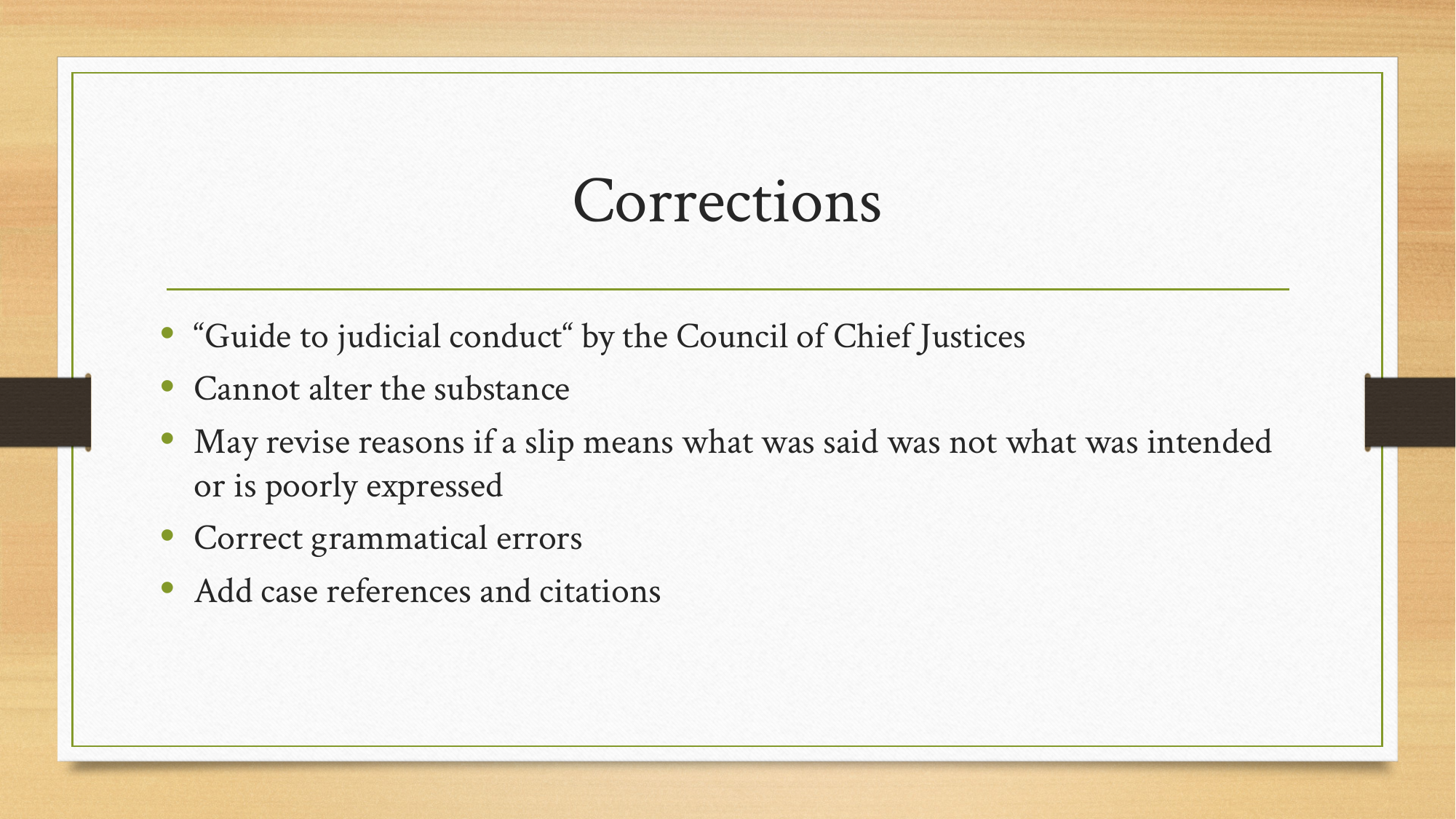

# Corrections
“Guide to judicial conduct“ by the Council of Chief Justices
Cannot alter the substance
May revise reasons if a slip means what was said was not what was intended or is poorly expressed
Correct grammatical errors
Add case references and citations